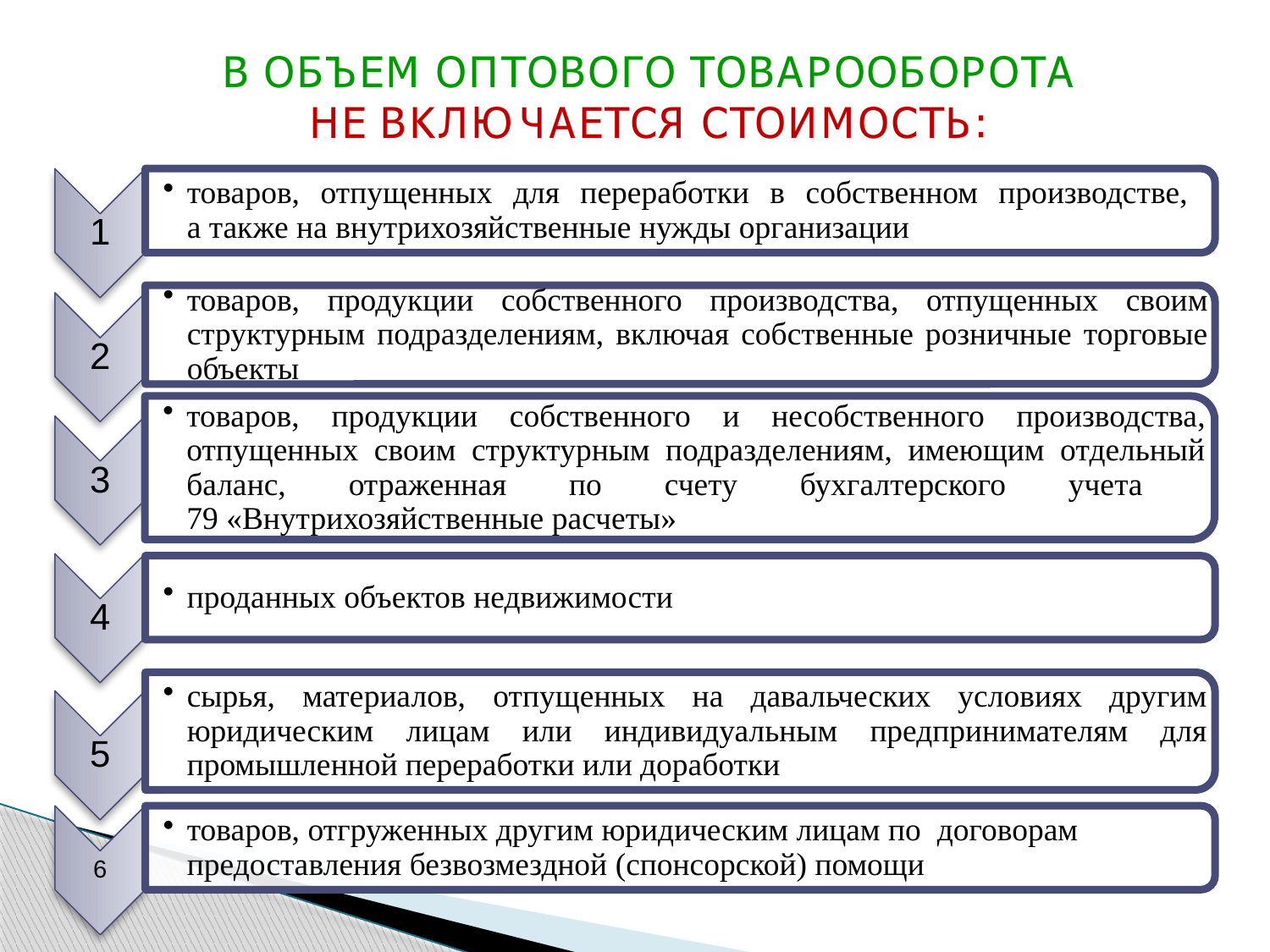

# В ОБЪЕМ ОПТОВОГО ТОВАРООБОРОТА НЕ ВКЛЮЧАЕТСЯ СТОИМОСТЬ:
1
товаров, отпущенных для переработки в собственном производстве,
а также на внутрихозяйственные нужды организации
2
товаров, продукции собственного производства, отпущенных своим структурным подразделениям, включая собственные розничные торговые объекты
3
товаров, продукции собственного и несобственного производства, отпущенных своим структурным подразделениям, имеющим отдельный баланс, отраженная по счету бухгалтерского учета
79 «Внутрихозяйственные расчеты»
4
проданных объектов недвижимости
5
сырья, материалов, отпущенных на давальческих условиях другим юридическим лицам или индивидуальным предпринимателям для промышленной переработки или доработки
6
товаров, отгруженных другим юридическим лицам по  договорам предоставления безвозмездной (спонсорской) помощи